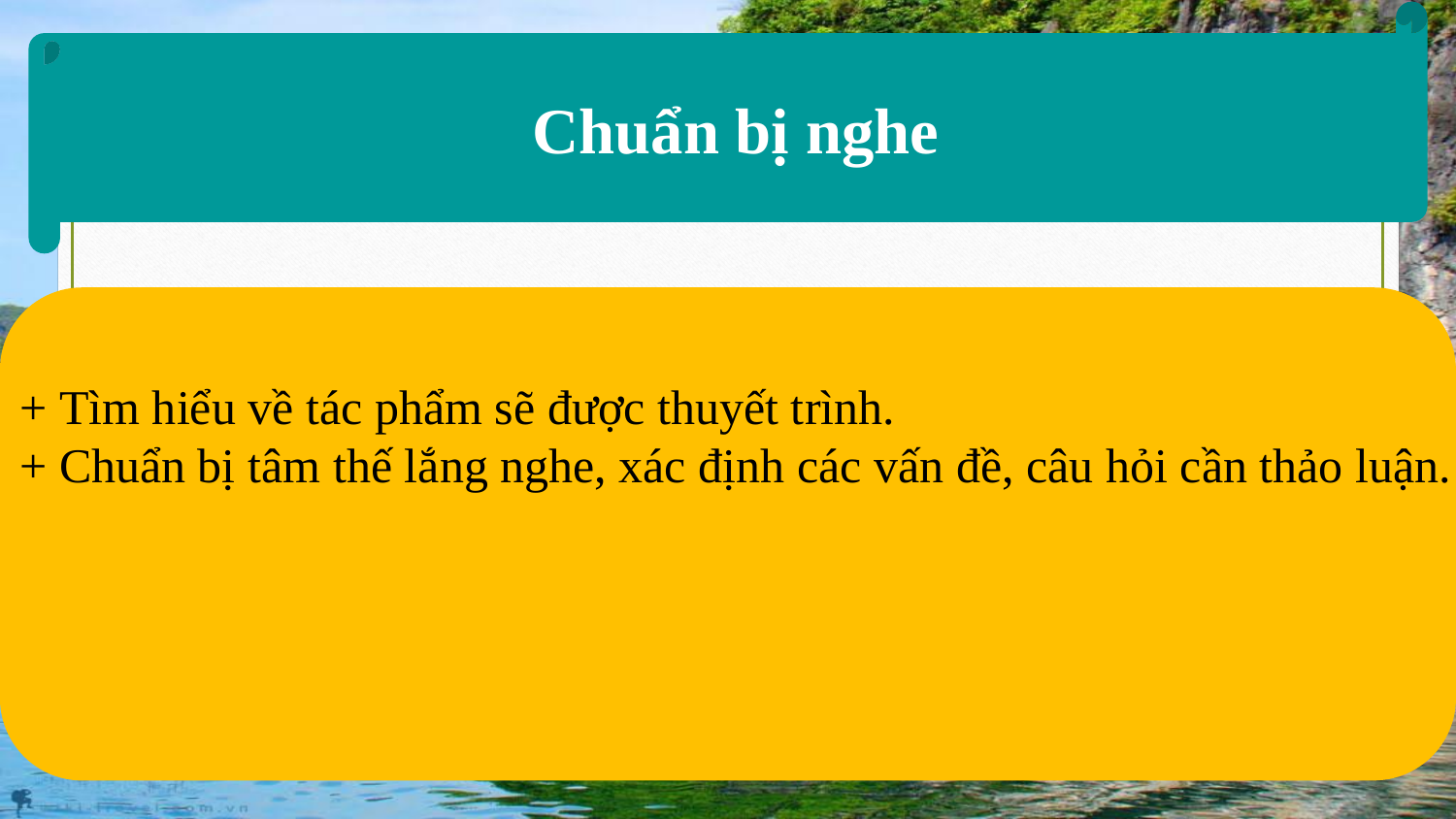

Chuẩn bị nghe

+ Tìm hiểu về tác phẩm sẽ được thuyết trình.
+ Chuẩn bị tâm thế lắng nghe, xác định các vấn đề, câu hỏi cần thảo luận.